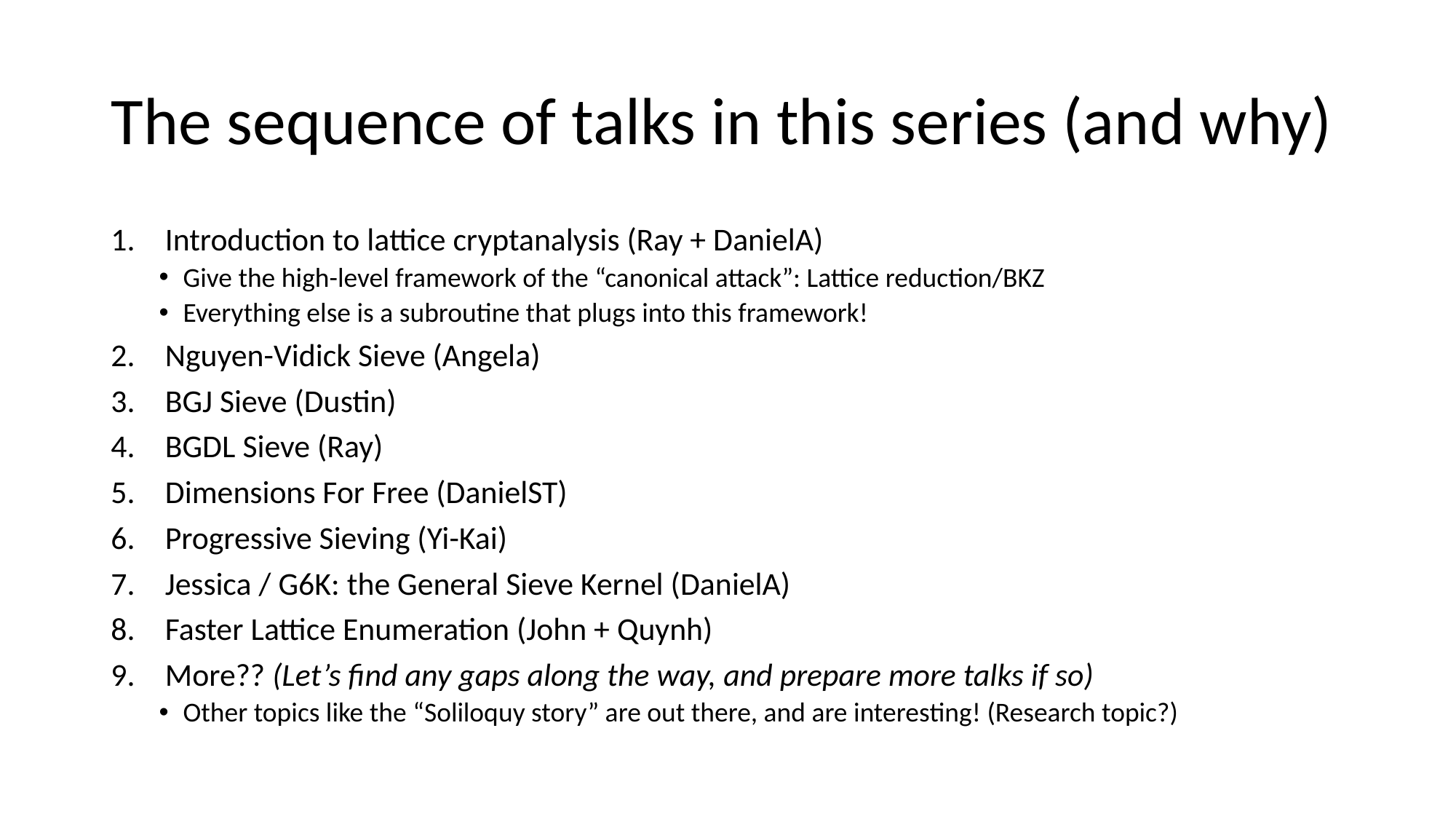

# The sequence of talks in this series (and why)
Introduction to lattice cryptanalysis (Ray + DanielA)
Give the high-level framework of the “canonical attack”: Lattice reduction/BKZ
Everything else is a subroutine that plugs into this framework!
Nguyen-Vidick Sieve (Angela)
BGJ Sieve (Dustin)
BGDL Sieve (Ray)
Dimensions For Free (DanielST)
Progressive Sieving (Yi-Kai)
Jessica / G6K: the General Sieve Kernel (DanielA)
Faster Lattice Enumeration (John + Quynh)
More?? (Let’s find any gaps along the way, and prepare more talks if so)
Other topics like the “Soliloquy story” are out there, and are interesting! (Research topic?)